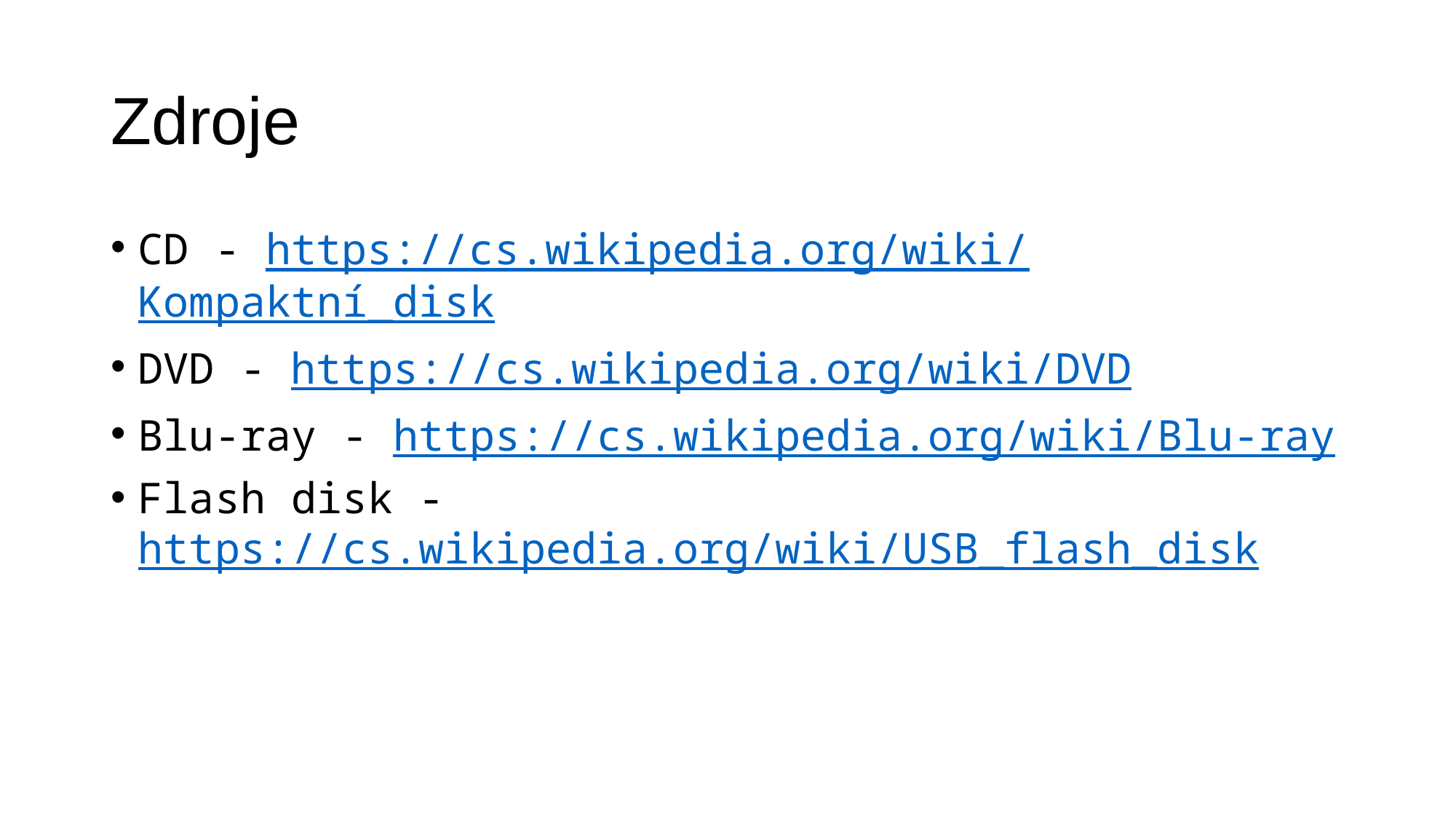

# Zdroje
CD - https://cs.wikipedia.org/wiki/Kompaktní_disk
DVD - https://cs.wikipedia.org/wiki/DVD
Blu-ray - https://cs.wikipedia.org/wiki/Blu-ray
Flash disk - https://cs.wikipedia.org/wiki/USB_flash_disk